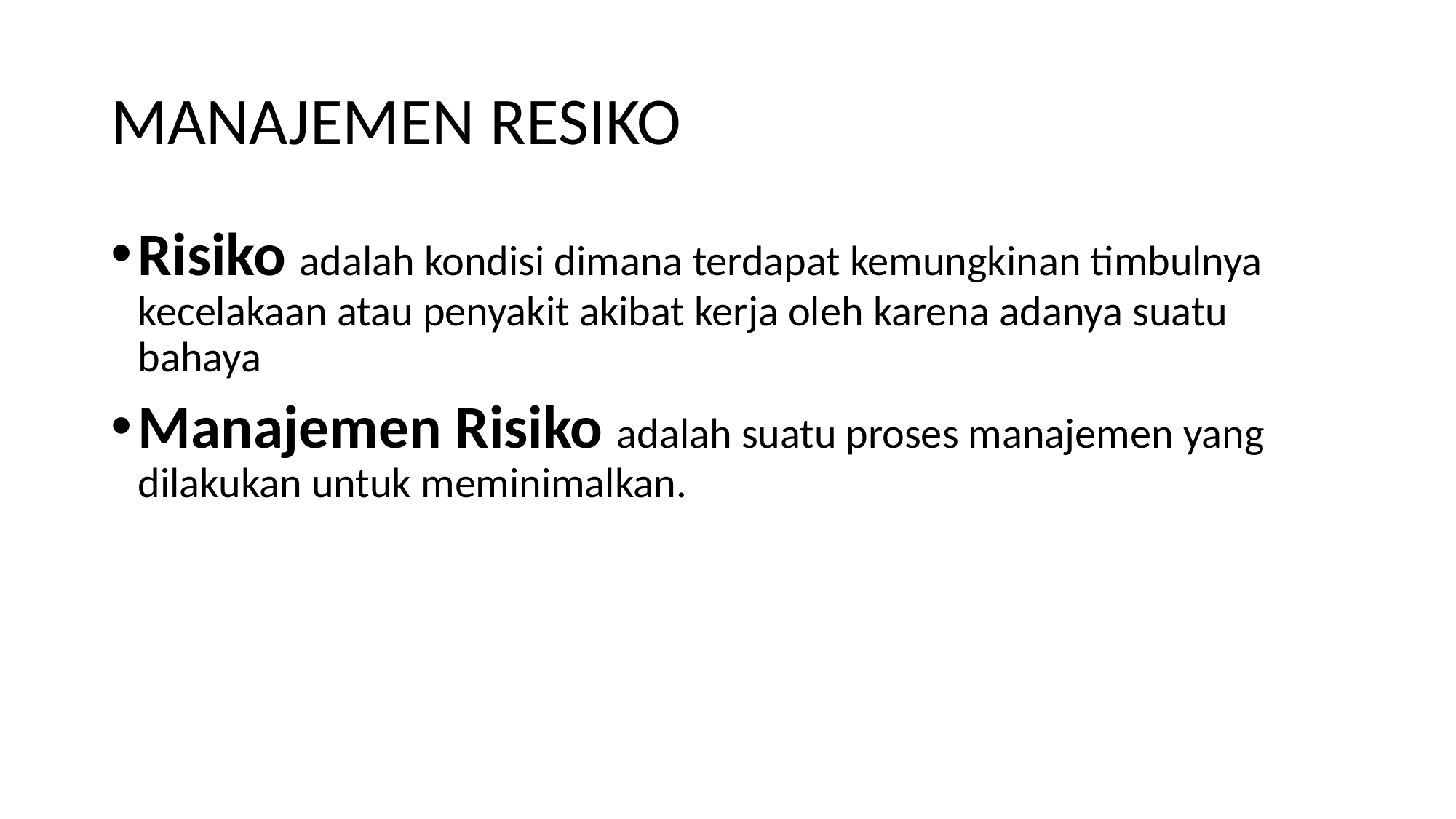

# MANAJEMEN RESIKO
Risiko adalah kondisi dimana terdapat kemungkinan timbulnya kecelakaan atau penyakit akibat kerja oleh karena adanya suatu bahaya
Manajemen Risiko adalah suatu proses manajemen yang dilakukan untuk meminimalkan.